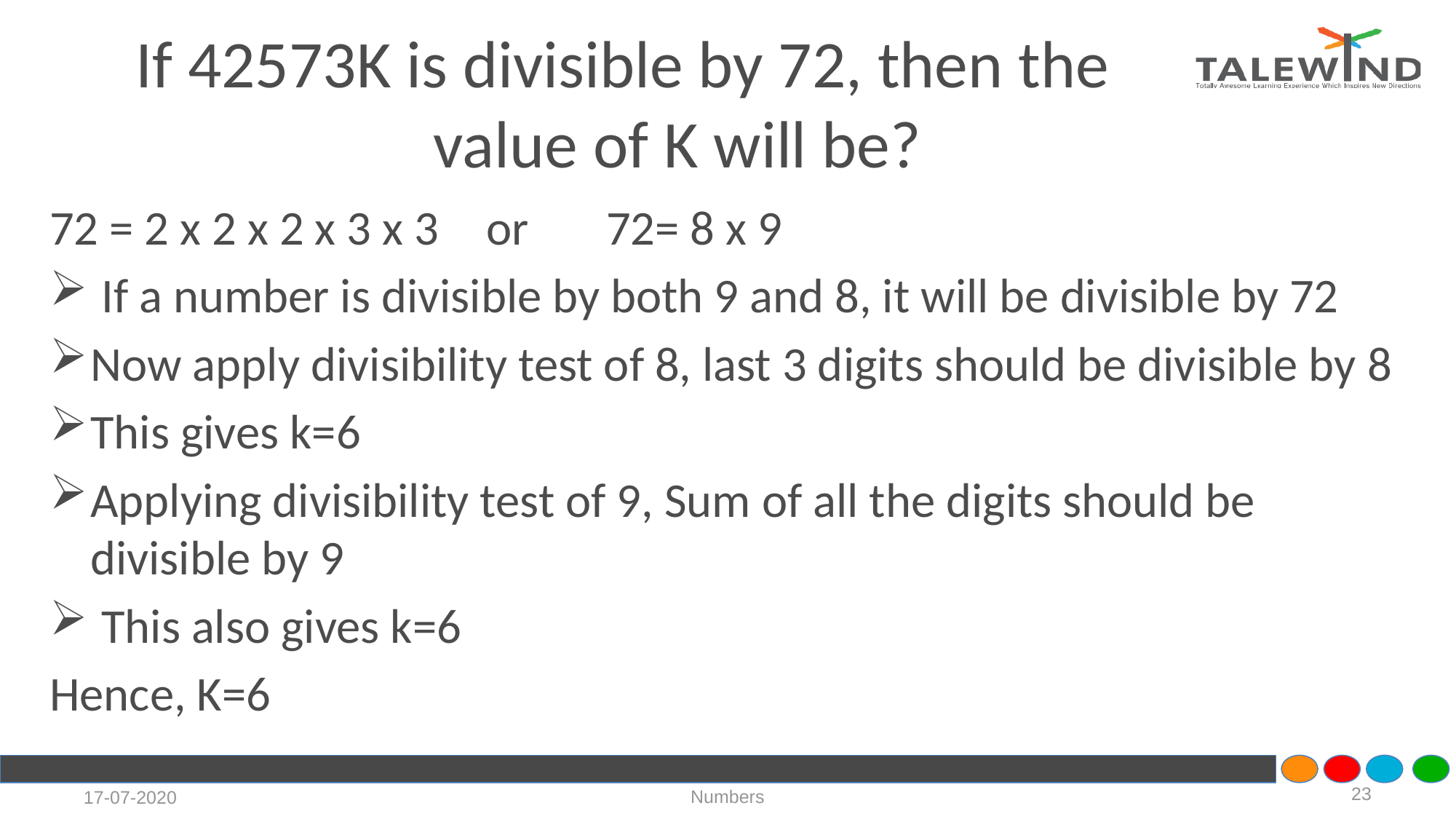

# If 42573K is divisible by 72, then the value of K will be?
72 = 2 x 2 x 2 x 3 x 3 	or	 72= 8 x 9
 If a number is divisible by both 9 and 8, it will be divisible by 72
Now apply divisibility test of 8, last 3 digits should be divisible by 8
This gives k=6
Applying divisibility test of 9, Sum of all the digits should be divisible by 9
 This also gives k=6
Hence, K=6

23
Numbers
17-07-2020